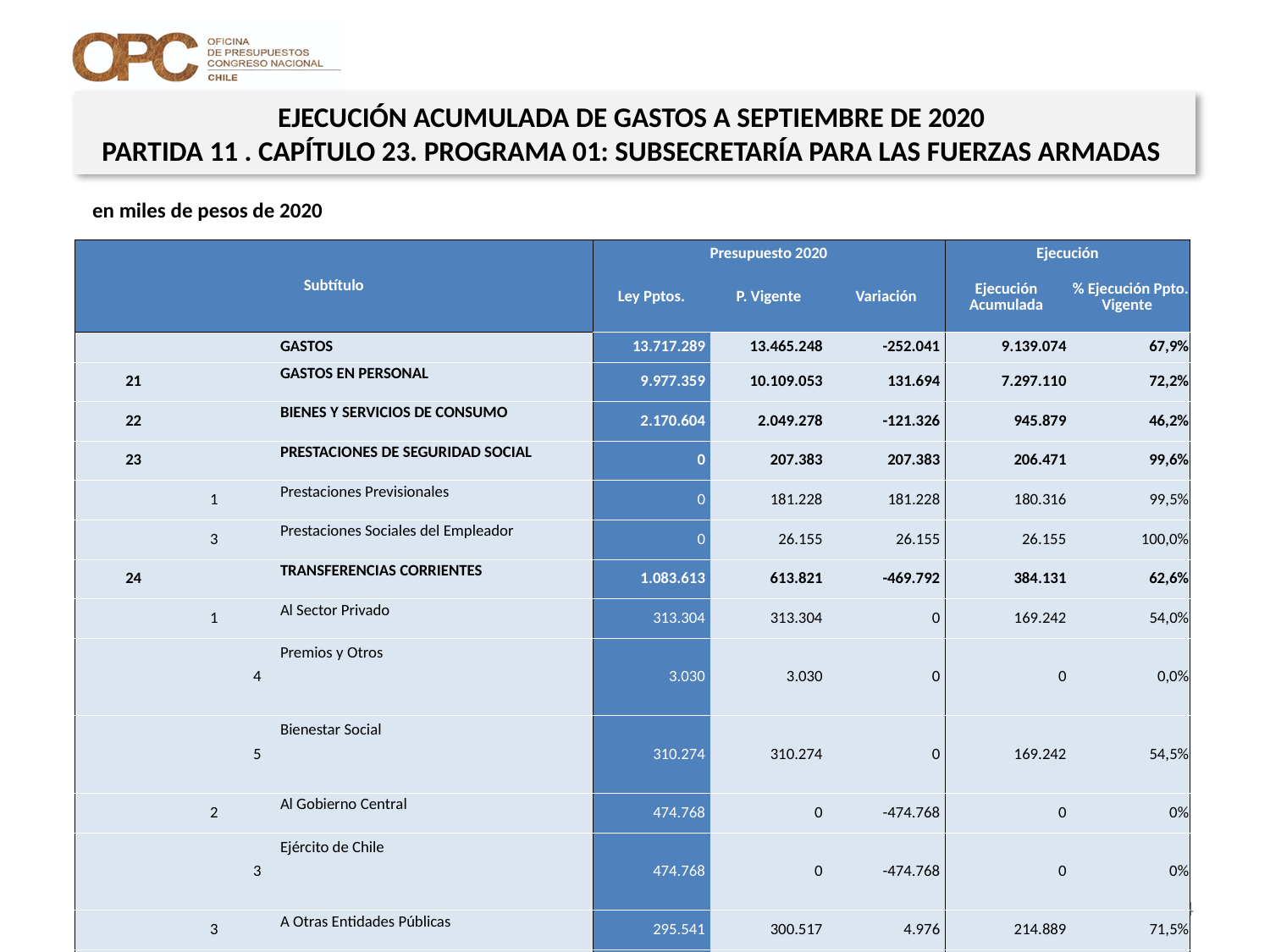

EJECUCIÓN ACUMULADA DE GASTOS A SEPTIEMBRE DE 2020
PARTIDA 11 . CAPÍTULO 23. PROGRAMA 01: SUBSECRETARÍA PARA LAS FUERZAS ARMADAS
en miles de pesos de 2020
| Subtítulo |  |  |  | Presupuesto 2020 |  |  | Ejecución |  |
| --- | --- | --- | --- | --- | --- | --- | --- | --- |
|  |  |  |  | Ley Pptos. | P. Vigente | Variación | Ejecución Acumulada | % Ejecución Ppto. Vigente |
|  |  |  | GASTOS | 13.717.289 | 13.465.248 | -252.041 | 9.139.074 | 67,9% |
| 21 |  |  | GASTOS EN PERSONAL | 9.977.359 | 10.109.053 | 131.694 | 7.297.110 | 72,2% |
| 22 |  |  | BIENES Y SERVICIOS DE CONSUMO | 2.170.604 | 2.049.278 | -121.326 | 945.879 | 46,2% |
| 23 |  |  | PRESTACIONES DE SEGURIDAD SOCIAL | 0 | 207.383 | 207.383 | 206.471 | 99,6% |
|  | 1 |  | Prestaciones Previsionales | 0 | 181.228 | 181.228 | 180.316 | 99,5% |
|  | 3 |  | Prestaciones Sociales del Empleador | 0 | 26.155 | 26.155 | 26.155 | 100,0% |
| 24 |  |  | TRANSFERENCIAS CORRIENTES | 1.083.613 | 613.821 | -469.792 | 384.131 | 62,6% |
|  | 1 |  | Al Sector Privado | 313.304 | 313.304 | 0 | 169.242 | 54,0% |
|  |  | 4 | Premios y Otros | 3.030 | 3.030 | 0 | 0 | 0,0% |
|  |  | 5 | Bienestar Social | 310.274 | 310.274 | 0 | 169.242 | 54,5% |
|  | 2 |  | Al Gobierno Central | 474.768 | 0 | -474.768 | 0 | 0% |
|  |  | 3 | Ejército de Chile | 474.768 | 0 | -474.768 | 0 | 0% |
|  | 3 |  | A Otras Entidades Públicas | 295.541 | 300.517 | 4.976 | 214.889 | 71,5% |
|  |  | 37 | Defensa Civil | 295.541 | 300.517 | 4.976 | 214.889 | 71,5% |
| 25 |  |  | INTEGROS AL FISCO | 0 | 0 | 0 | 700.000 | 0% |
|  | 99 |  | Otros Integros al Fisco | 0 | 0 | 0 | 700.000 | 0% |
| 29 |  |  | ADQUISICIÓN DE ACTIVOS NO FINANCIEROS | 485.713 | 485.713 | 0 | 305.483 | 62,9% |
|  | 4 |  | Mobiliario y Otros | 22.206 | 22.206 | 0 | 3.323 | 15,0% |
|  | 5 |  | Máquinas y Equipos | 22.830 | 22.830 | 0 | 11.683 | 51,2% |
|  | 6 |  | Equipos Informáticos | 83.722 | 83.722 | 0 | 22.480 | 26,9% |
|  | 7 |  | Programas Informáticos | 356.955 | 356.955 | 0 | 267.997 | 75,1% |
Nota: Para el cálculo del presupuesto vigente, así como para determinar la ejecución acumulada, no se incluyó: el subtítulo 25.99 “Otros Íntegros al Fisco” por cuanto corresponden a movimientos contables derivados de una instrucción administrativa aplicada por Dipres a partir del mes de abril.
Fuente: Elaboración propia en base  a Informes de ejecución presupuestaria mensual de DIPRES

24